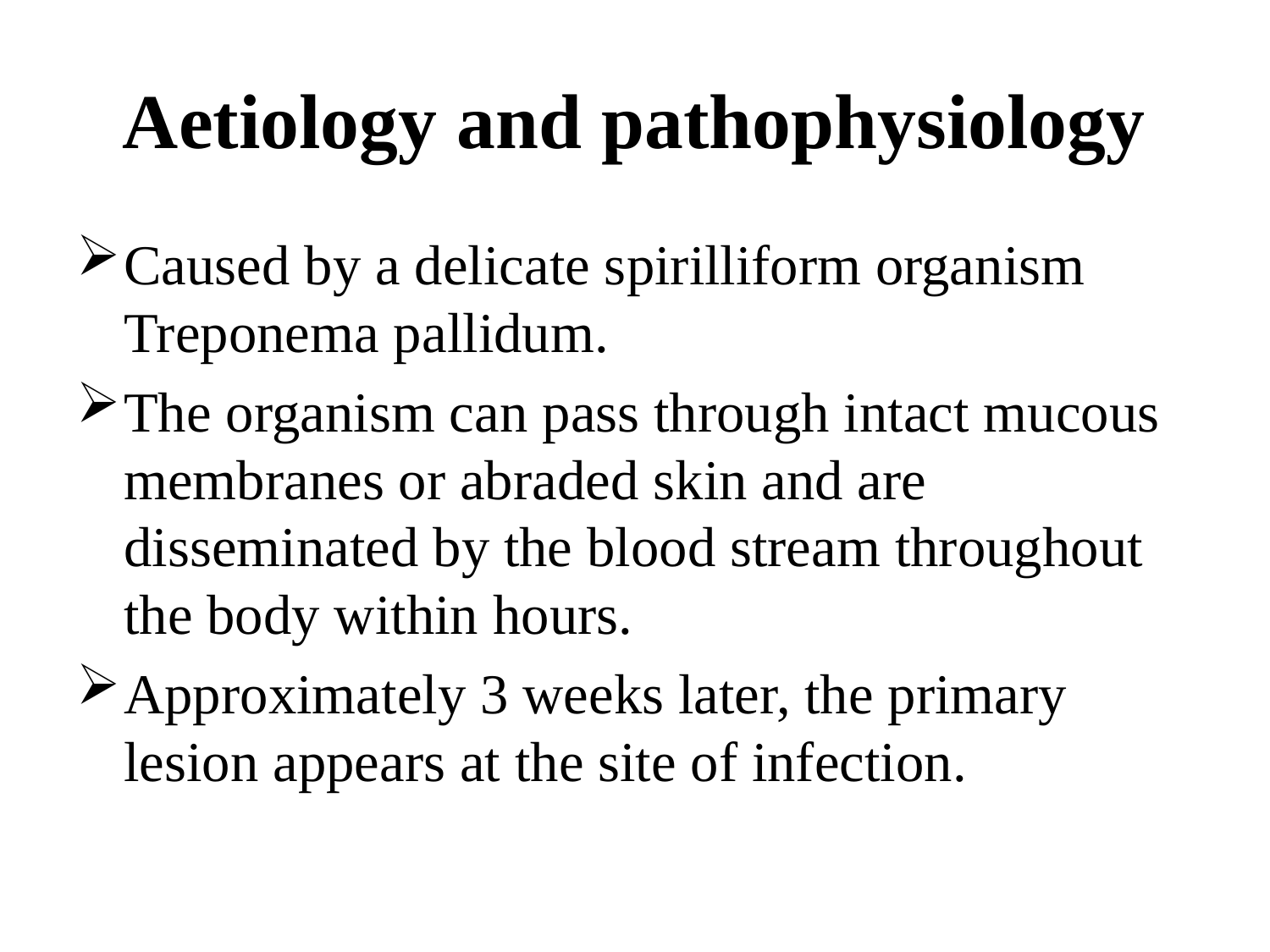

# Aetiology and pathophysiology
Caused by a delicate spirilliform organism Treponema pallidum.
The organism can pass through intact mucous membranes or abraded skin and are disseminated by the blood stream throughout the body within hours.
Approximately 3 weeks later, the primary lesion appears at the site of infection.